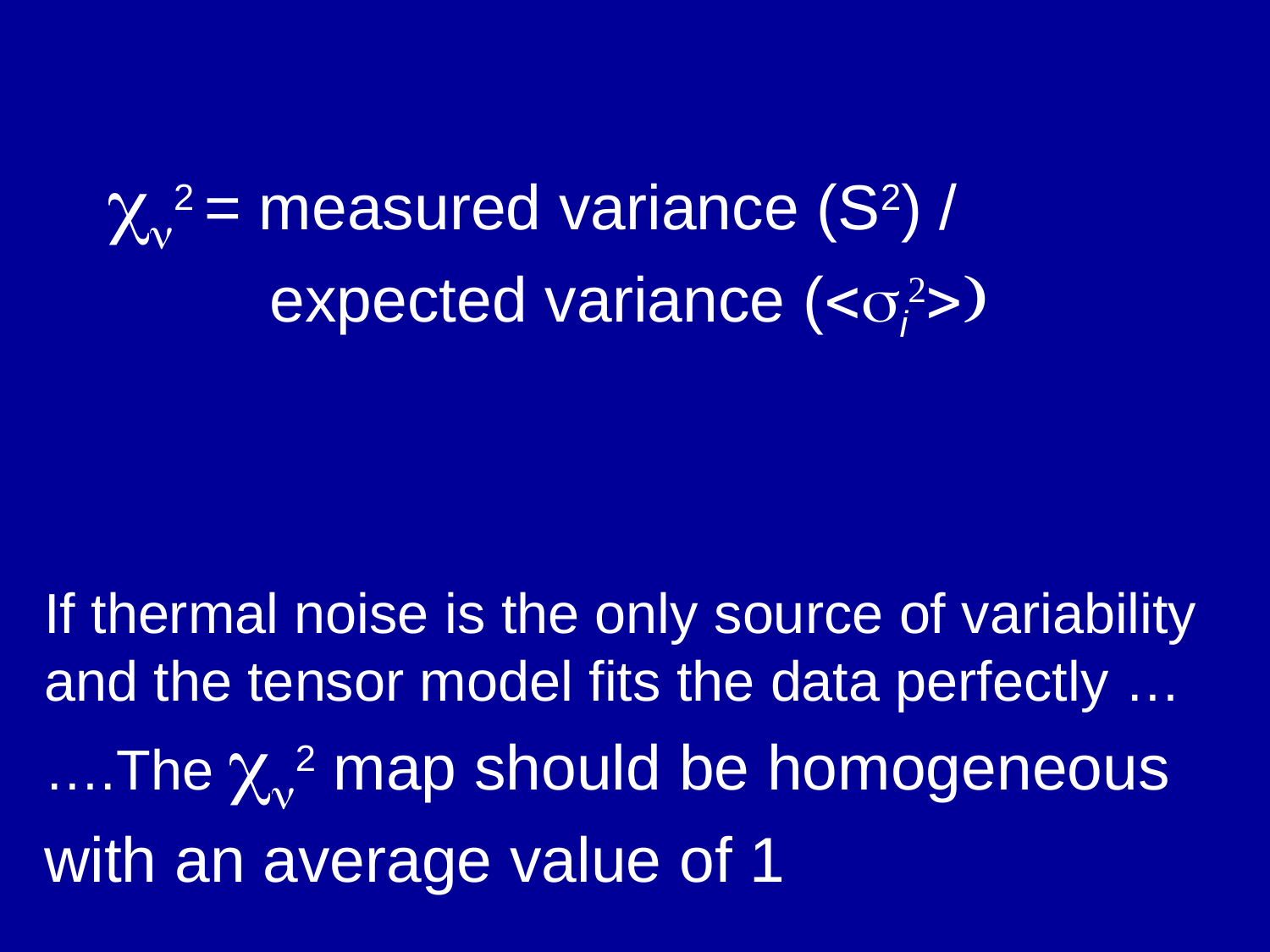

χν2 = measured variance (S2) /
	  expected variance (<σi2>)

If thermal noise is the only source of variability and the tensor model fits the data perfectly …
….The χν2 map should be homogeneous with an average value of 1